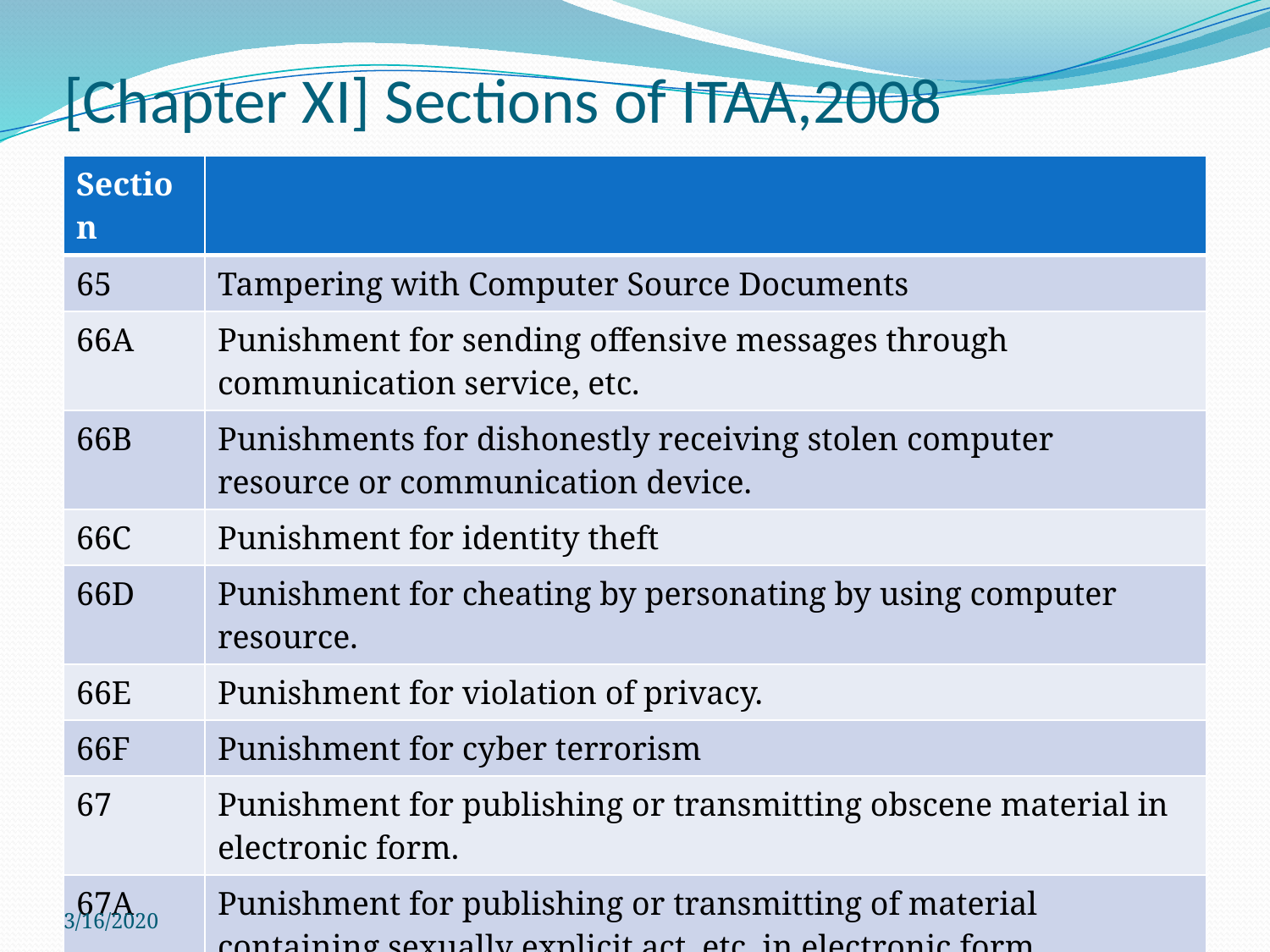

# [Chapter XI] Sections of ITAA,2008
| Section |  |
| --- | --- |
| 65 | Tampering with Computer Source Documents |
| 66A | Punishment for sending offensive messages through communication service, etc. |
| 66B | Punishments for dishonestly receiving stolen computer resource or communication device. |
| 66C | Punishment for identity theft |
| 66D | Punishment for cheating by personating by using computer resource. |
| 66E | Punishment for violation of privacy. |
| 66F | Punishment for cyber terrorism |
| 67 | Punishment for publishing or transmitting obscene material in electronic form. |
| 67A | Punishment for publishing or transmitting of material containing sexually explicit act, etc. in electronic form |
| 67B | Punishment for publishing or transmitting of material depicting children in sexually explicit act, etc. in electronic form |
| 72A | Punishment for Disclosure of information in breach of lawful contract |
3/16/2020
16